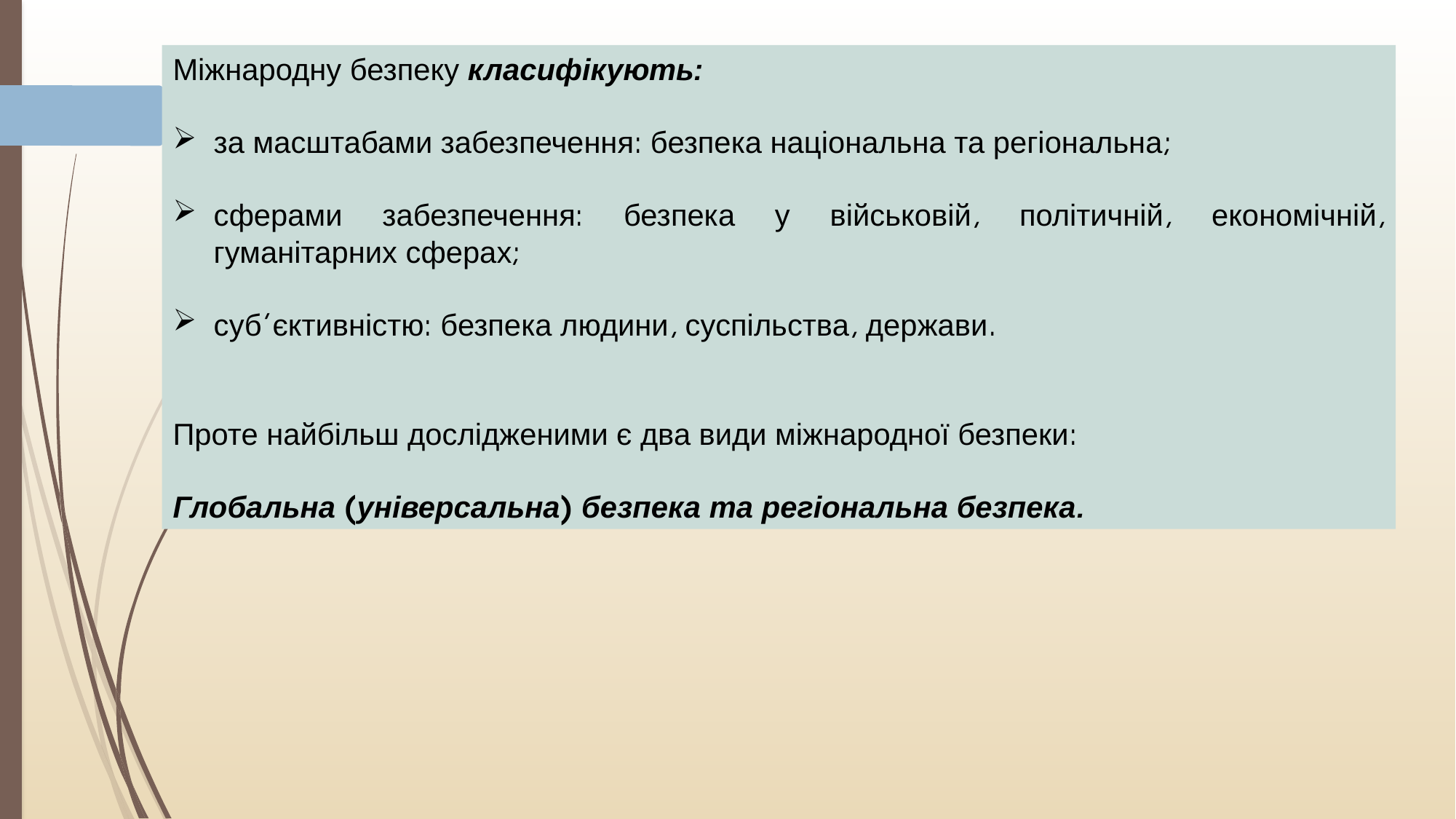

Міжнародну безпеку класифікують:

за масштабами забезпечення: безпека національна та регіональна;

сферами забезпечення: безпека у військовій, політичній, економічній, гуманітарних сферах;

суб’єктивністю: безпека людини, суспільства, держави.

Проте найбільш дослідженими є два види міжнародної безпеки:

Глобальна (універсальна) безпека та регіональна безпека.